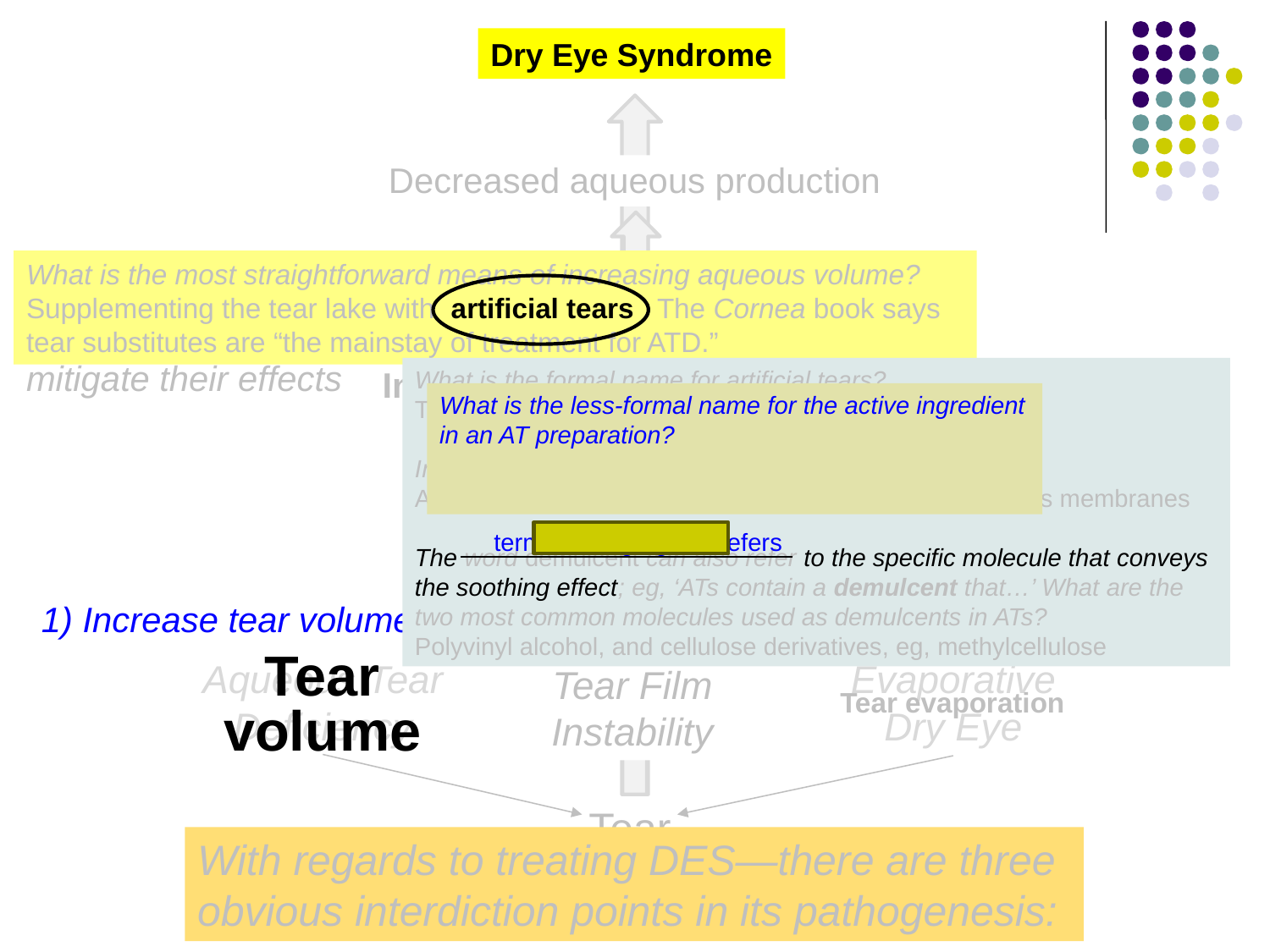

Dry Eye Syndrome

Decreased aqueous production

What is the most straightforward means of increasing aqueous volume?
Supplementing the tear lake with  artificial tears . The Cornea book says tear substitutes are “the mainstay of treatment for ATD.”
Neural reflex arc disruption

3) Prevent cytokine release and/or mitigate their effects

What is the formal name for artificial tears?
They are ophthalmic  demulcents

In general terms, what is a demulcent?
A substance that, when applied, soothes inflamed mucous membranes

The word demulcent can also refer to the specific molecule that conveys the soothing effect; eg, ‘ATs contain a demulcent that…’ What are the two most common molecules used as demulcents in ATs?
Polyvinyl alcohol, and cellulose derivatives, eg, methylcellulose
Inflammatory cytokine release
What is the less-formal name for the active ingredient in an AT preparation?
A  wetting  agent; eg, ‘Carboxymethylcelluose is the wetting agent in a number of AT formulations’

Surface epithelium damage

term  wetting agent  refers

Hyperosmolar stress
1) Increase tear volume
2) Decrease tear evaporation

Tear volume
Aqueous Tear Deficiency
Evaporative Dry Eye
Tear Film Instability
Tear evaporation
Tear
hyperosmolarity
With regards to treating DES—there are three obvious interdiction points in its pathogenesis: